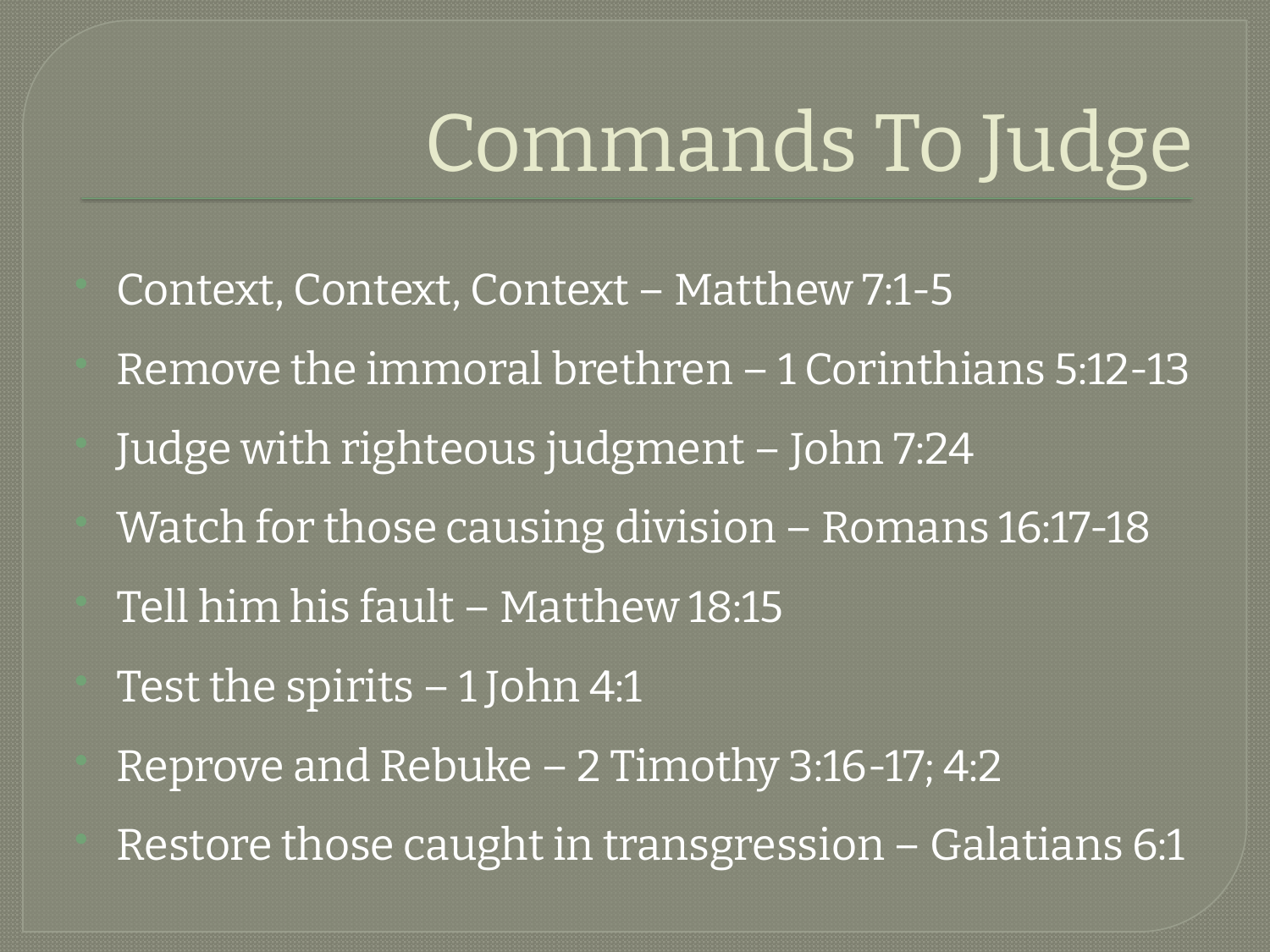

# Commands To Judge
Context, Context, Context – Matthew 7:1-5
Remove the immoral brethren – 1 Corinthians 5:12-13
Judge with righteous judgment – John 7:24
Watch for those causing division – Romans 16:17-18
Tell him his fault – Matthew 18:15
Test the spirits – 1 John 4:1
Reprove and Rebuke – 2 Timothy 3:16-17; 4:2
Restore those caught in transgression – Galatians 6:1